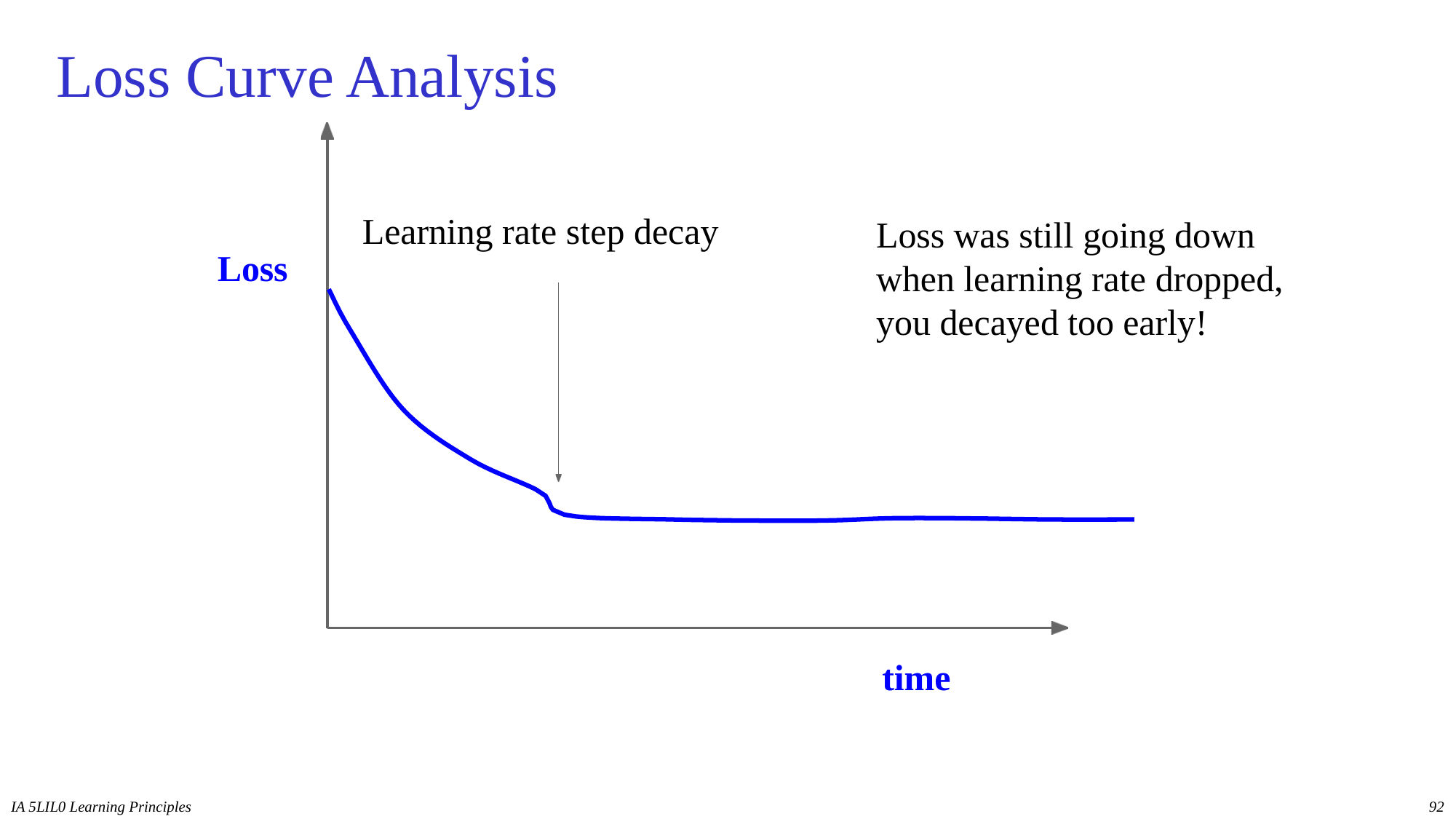

# Loss Curve Analysis

Learning rate step decay
Loss was still going down  when learning rate dropped,  you decayed too early!
Loss

time
IA 5LIL0 Learning Principles
92